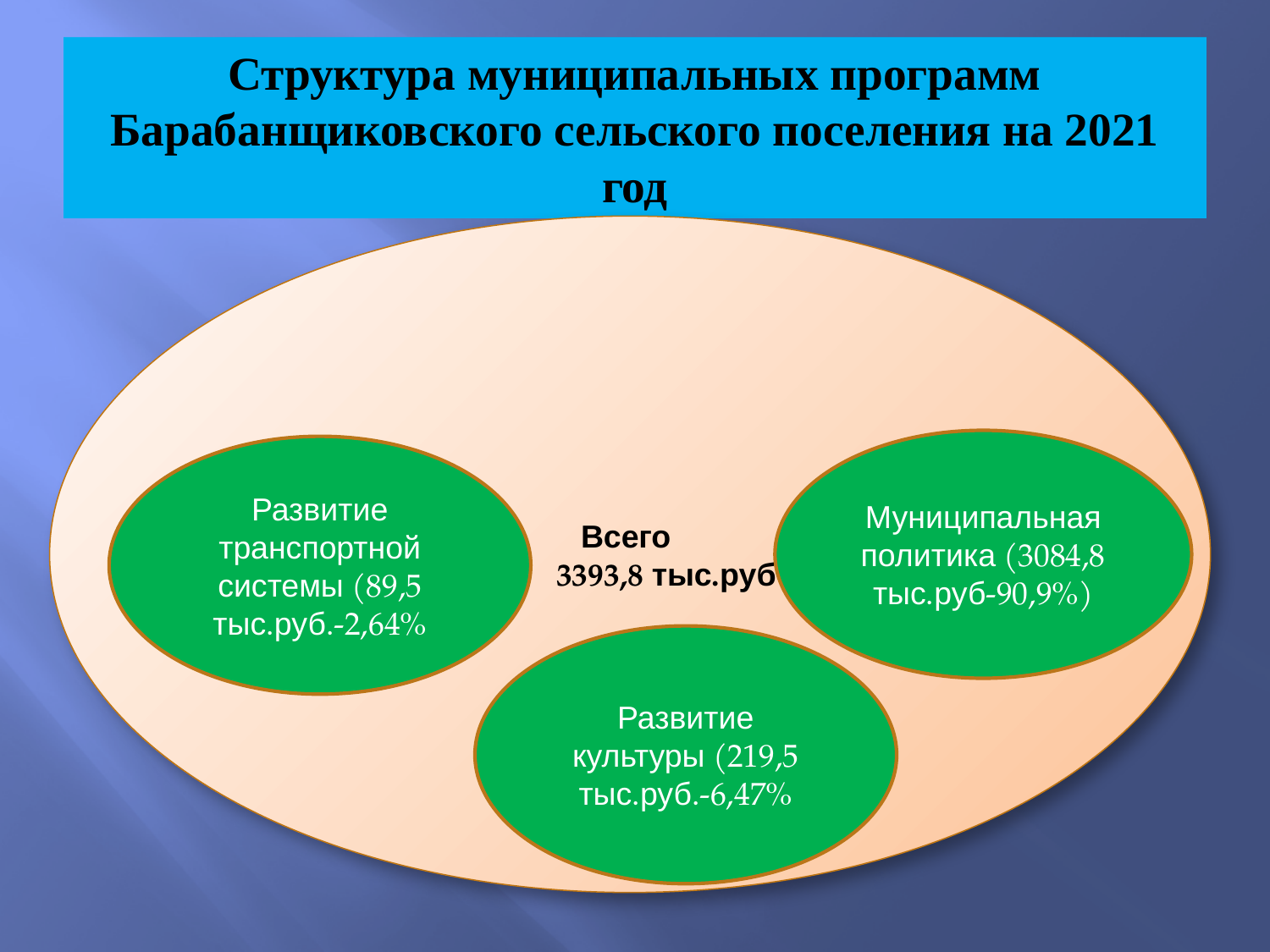

# Структура муниципальных программ Барабанщиковского сельского поселения на 2021 год
Всего
         3393,8 тыс.руб
Муниципальная политика (3084,8 тыс.руб-90,9%)
Развитие транспортной системы (89,5 тыс.руб.-2,64%
Развитие культуры (219,5 тыс.руб.-6,47%